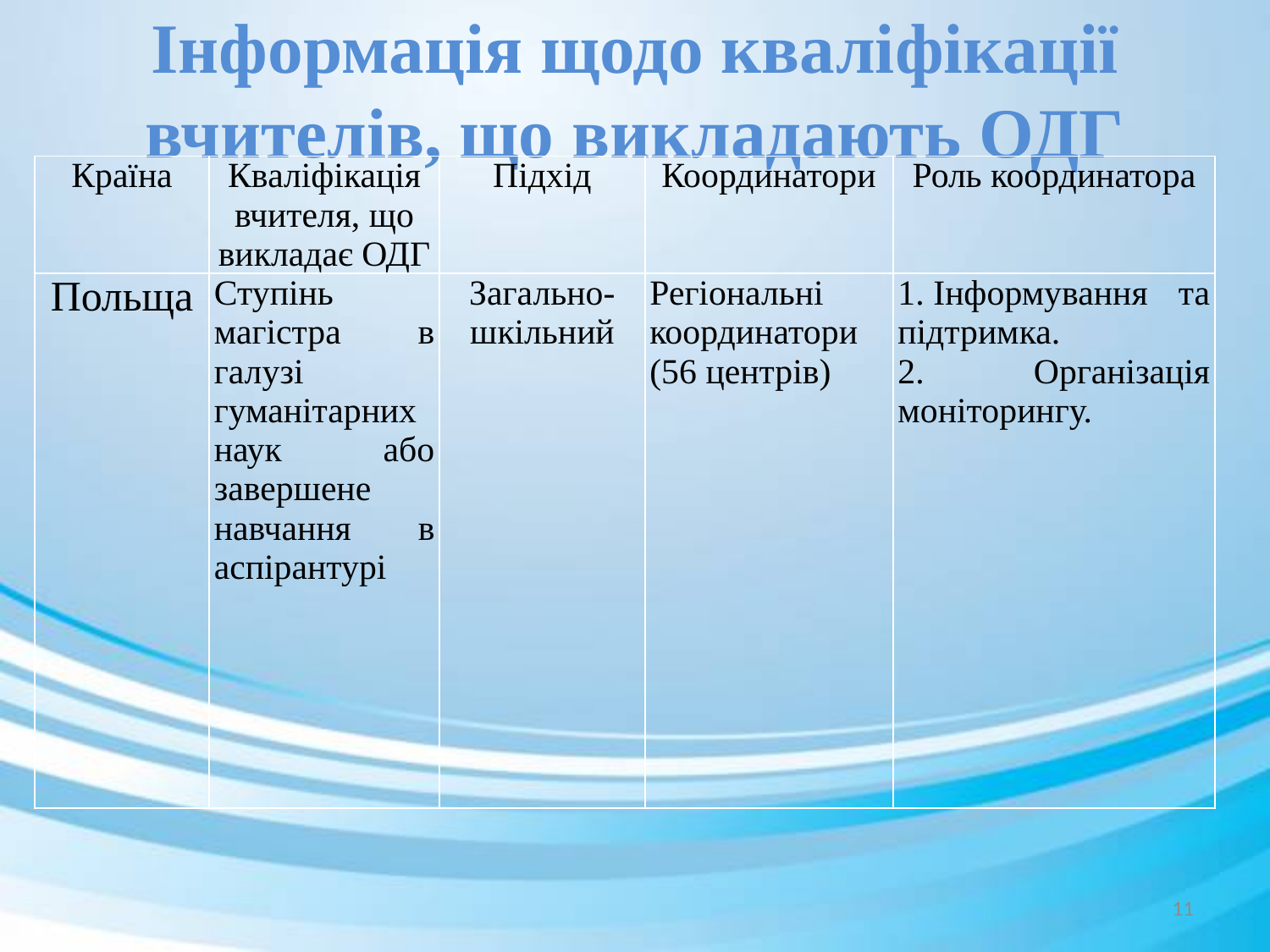

# Інформація щодо кваліфікації вчителів, що викладають ОДГ
| Країна | Кваліфікація вчителя, що викладає ОДГ | Підхід | Координатори | Роль координатора |
| --- | --- | --- | --- | --- |
| Польща | Ступінь магістра в галузі гуманітарних наук або завершене навчання в аспірантурі | Загально-шкільний | Регіональні координатори (56 центрів) | 1. Інформування та підтримка. 2. Організація моніторингу. |
11